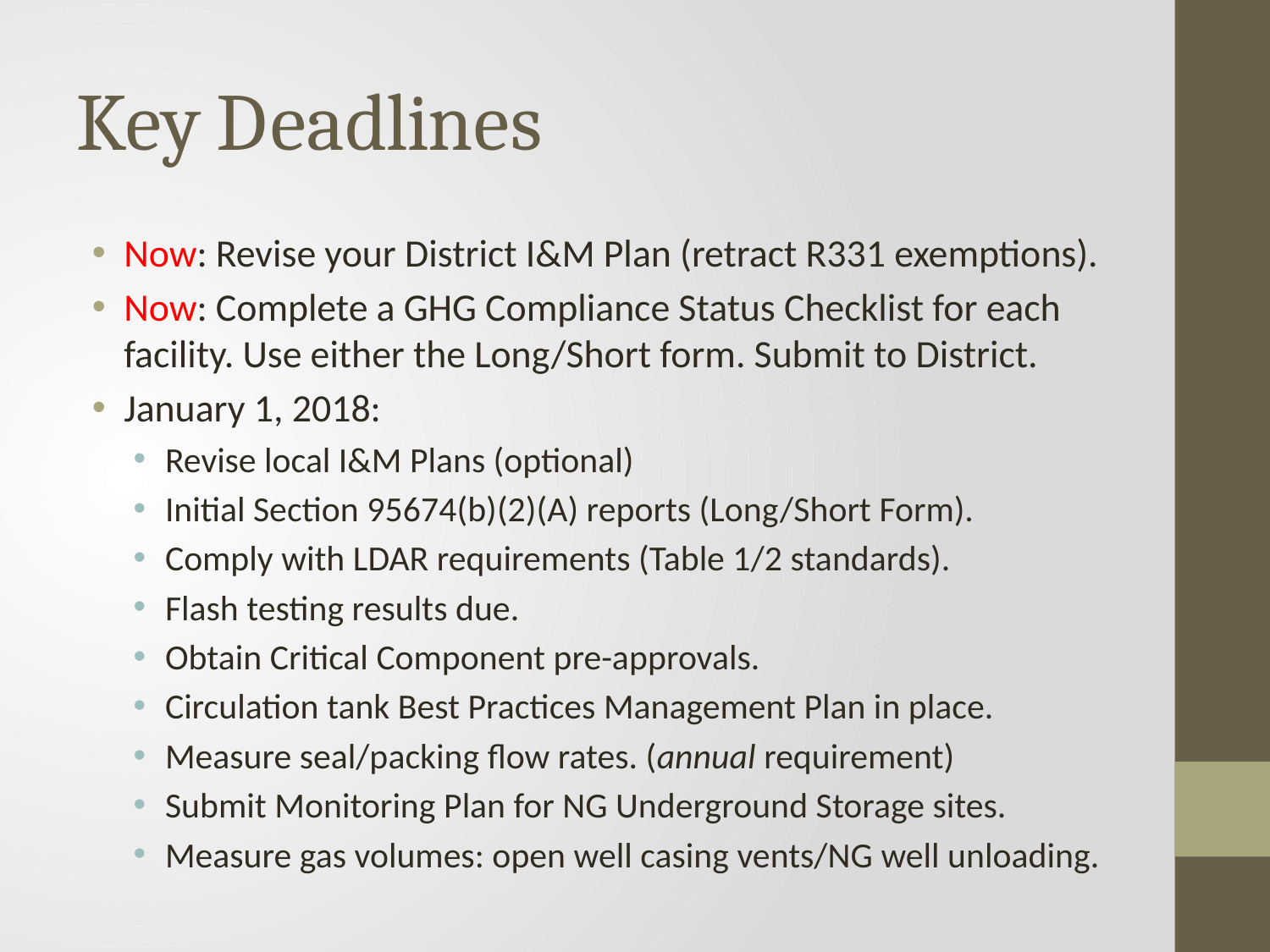

# Key Deadlines
Now: Revise your District I&M Plan (retract R331 exemptions).
Now: Complete a GHG Compliance Status Checklist for each facility. Use either the Long/Short form. Submit to District.
January 1, 2018:
Revise local I&M Plans (optional)
Initial Section 95674(b)(2)(A) reports (Long/Short Form).
Comply with LDAR requirements (Table 1/2 standards).
Flash testing results due.
Obtain Critical Component pre-approvals.
Circulation tank Best Practices Management Plan in place.
Measure seal/packing flow rates. (annual requirement)
Submit Monitoring Plan for NG Underground Storage sites.
Measure gas volumes: open well casing vents/NG well unloading.